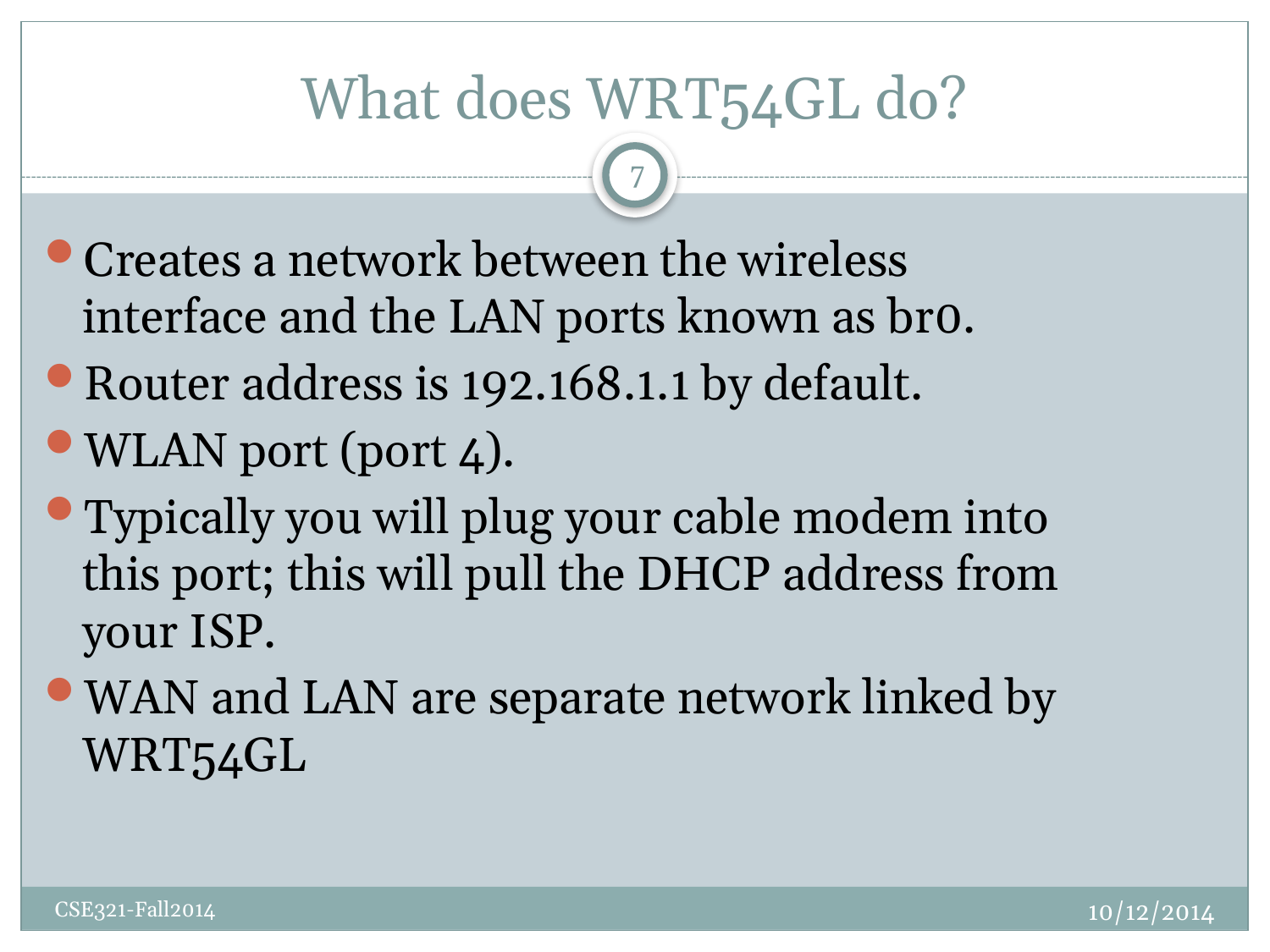

# What does WRT54GL do?
7
Creates a network between the wireless interface and the LAN ports known as br0.
Router address is 192.168.1.1 by default.
WLAN port (port 4).
Typically you will plug your cable modem into this port; this will pull the DHCP address from your ISP.
WAN and LAN are separate network linked by WRT54GL
10/12/2014
CSE321-Fall2014